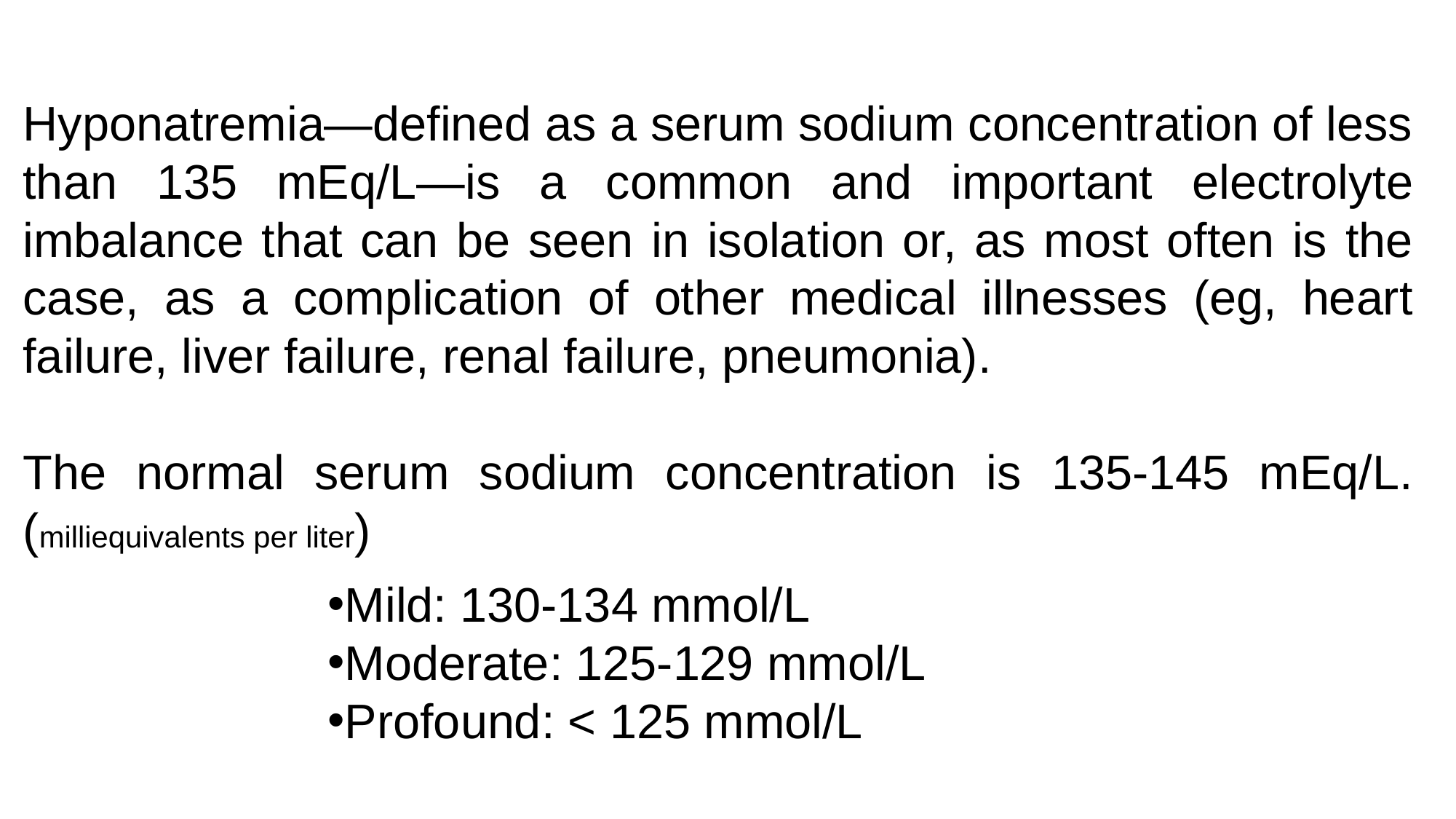

Hyponatremia—defined as a serum sodium concentration of less than 135 mEq/L—is a common and important electrolyte imbalance that can be seen in isolation or, as most often is the case, as a complication of other medical illnesses (eg, heart failure, liver failure, renal failure, pneumonia).

The normal serum sodium concentration is 135-145 mEq/L. (milliequivalents per liter)

Mild: 130-134 mmol/L
Moderate: 125-129 mmol/L
Profound: < 125 mmol/L
										mmol- millimole